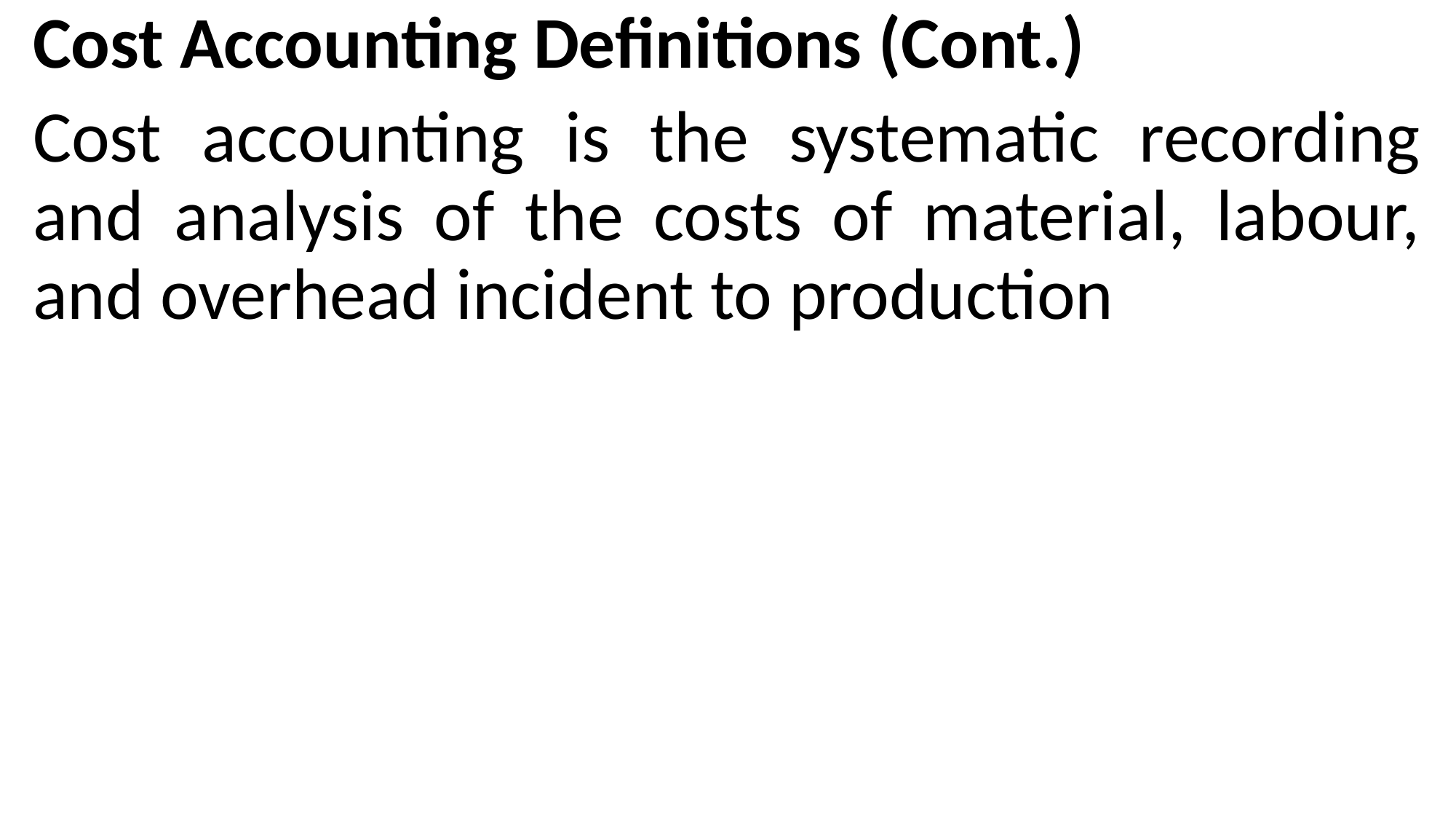

Cost Accounting Definitions (Cont.)
Cost accounting is the systematic recording and analysis of the costs of material, labour, and overhead incident to production